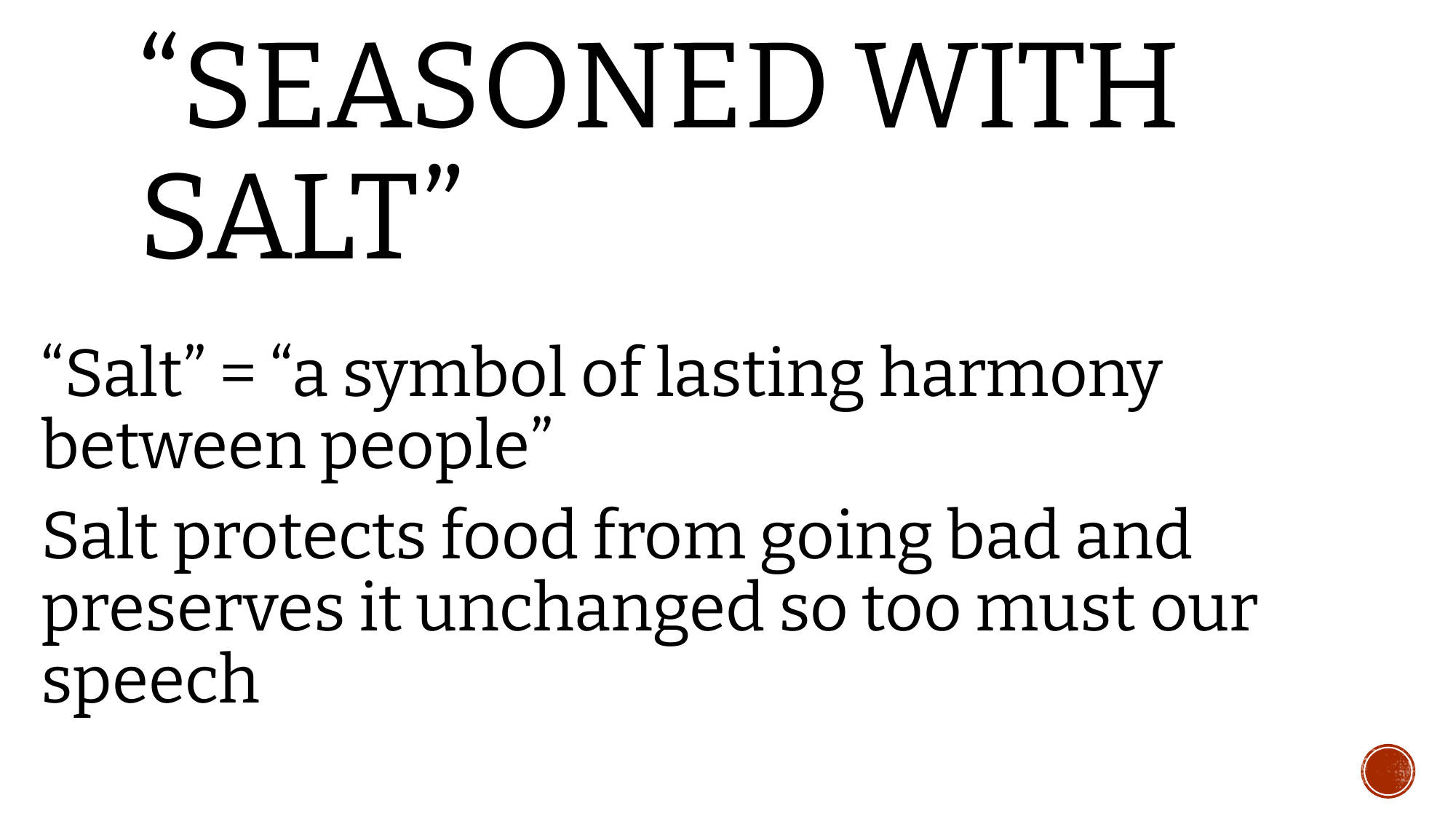

# “seasoned with salt”

“Salt” = “a symbol of lasting harmony between people”
Salt protects food from going bad and preserves it unchanged so too must our speech